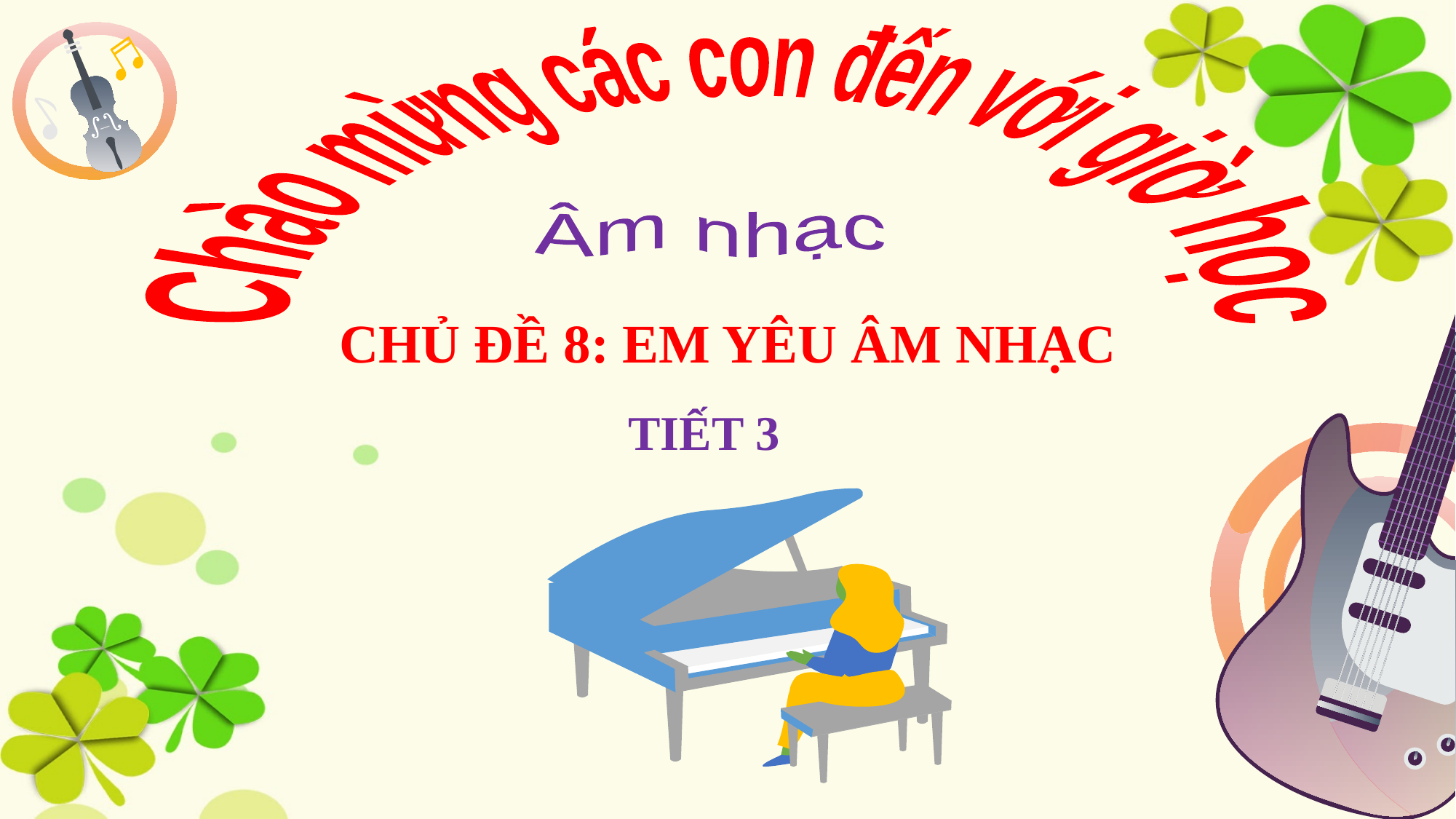

Chào mừng các con đến với giờ học

Âm nhạc

CHỦ ĐỀ 8: EM YÊU ÂM NHẠC
TIẾT 3